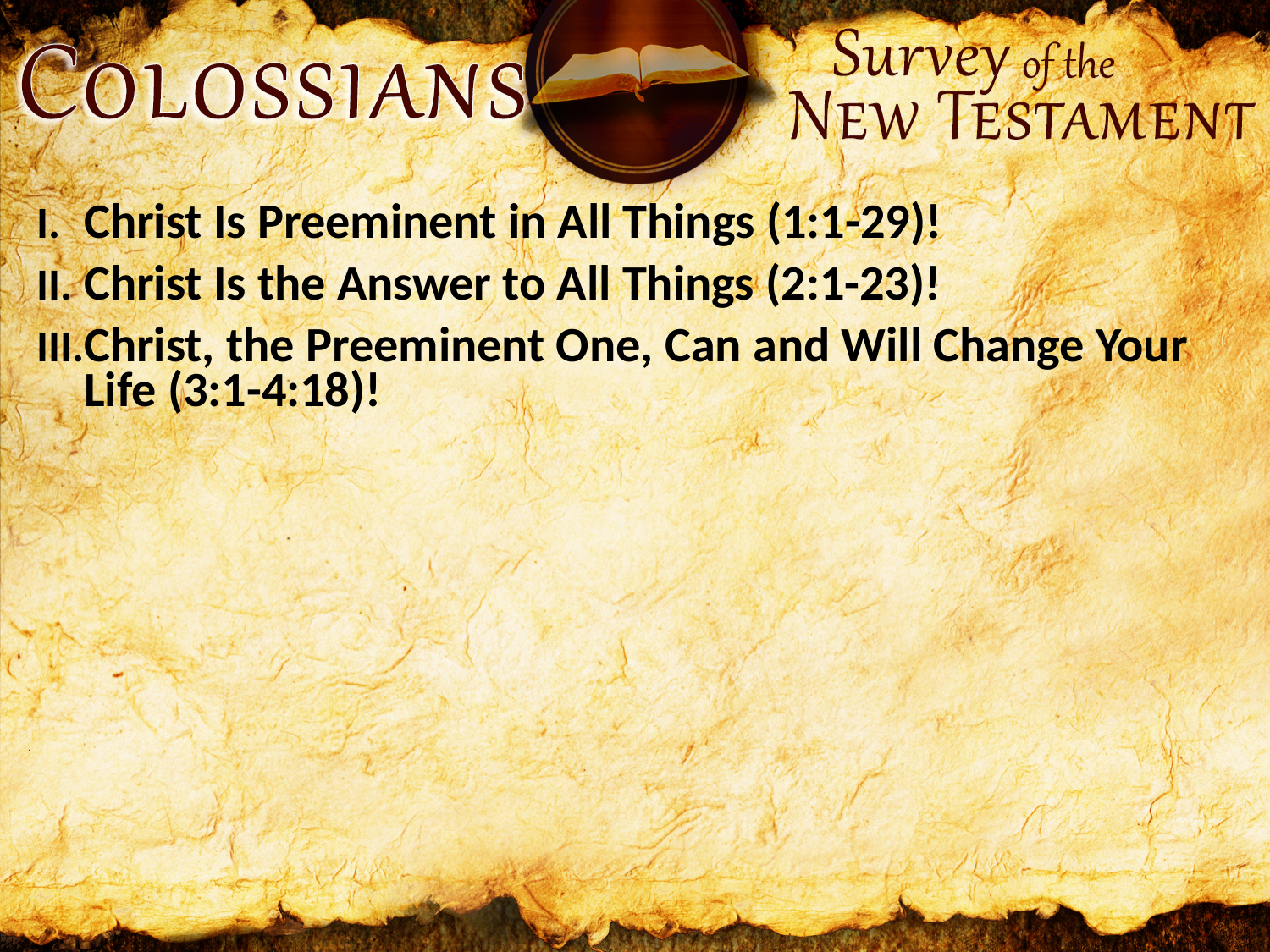

Christ Is Preeminent in All Things (1:1-29)!
Christ Is the Answer to All Things (2:1-23)!
Christ, the Preeminent One, Can and Will Change Your Life (3:1-4:18)!